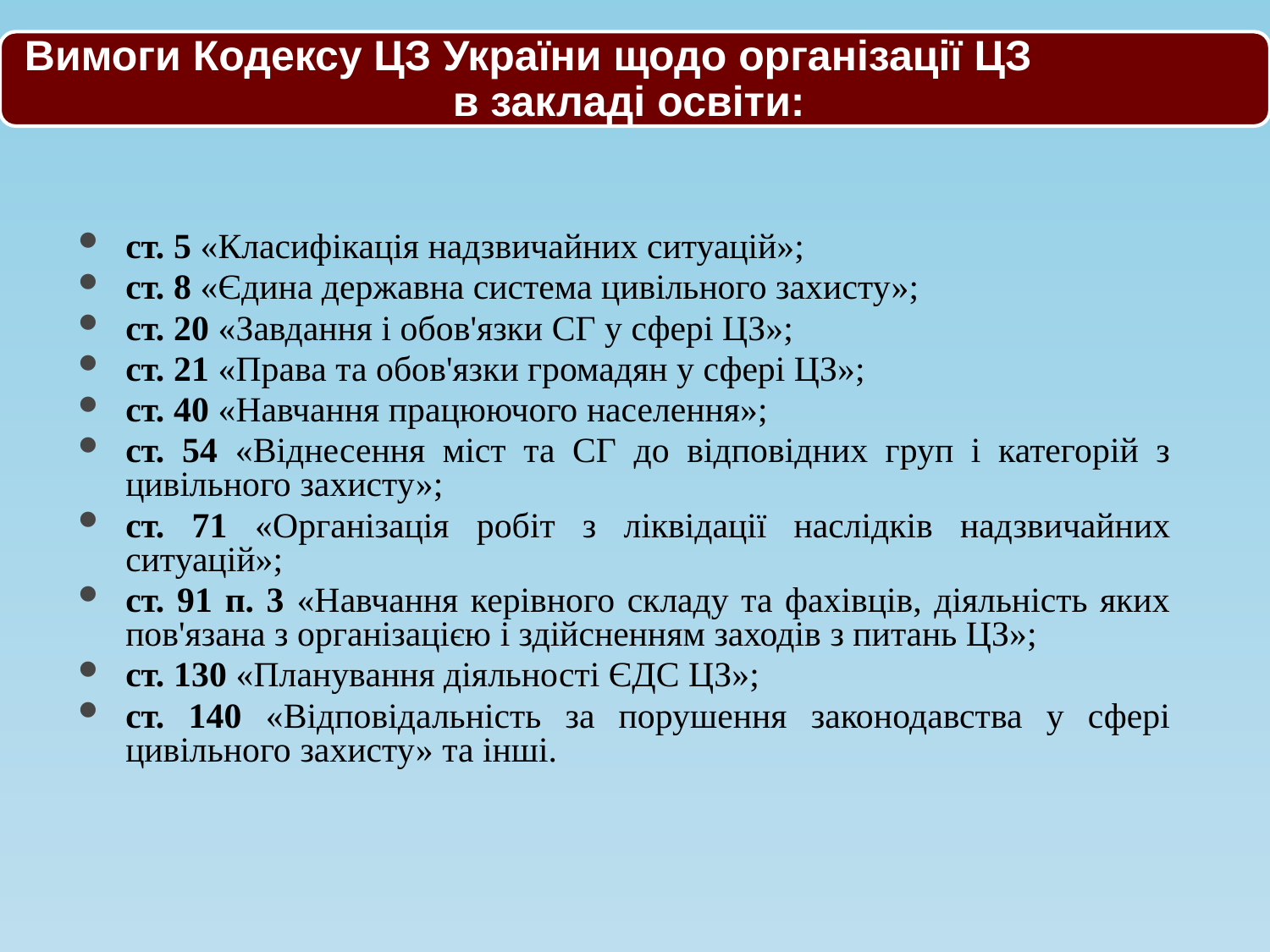

Вимоги Кодексу ЦЗ України щодо організації ЦЗ                   в закладі освіти:

ст. 5 «Класифікація надзвичайних ситуацій»;
ст. 8 «Єдина державна система цивільного захисту»;
ст. 20 «Завдання і обов'язки СГ у сфері ЦЗ»;
ст. 21 «Права та обов'язки громадян у сфері ЦЗ»;
ст. 40 «Навчання працюючого населення»;
ст. 54 «Віднесення міст та СГ до відповідних груп і категорій з цивільного захисту»;
ст. 71 «Організація робіт з ліквідації наслідків надзвичайних ситуацій»;
ст. 91 п. 3 «Навчання керівного складу та фахівців, діяльність яких пов'язана з організацією і здійсненням заходів з питань ЦЗ»;
ст. 130 «Планування діяльності ЄДС ЦЗ»;
ст. 140 «Відповідальність за порушення законодавства у сфері цивільного захисту» та інші.